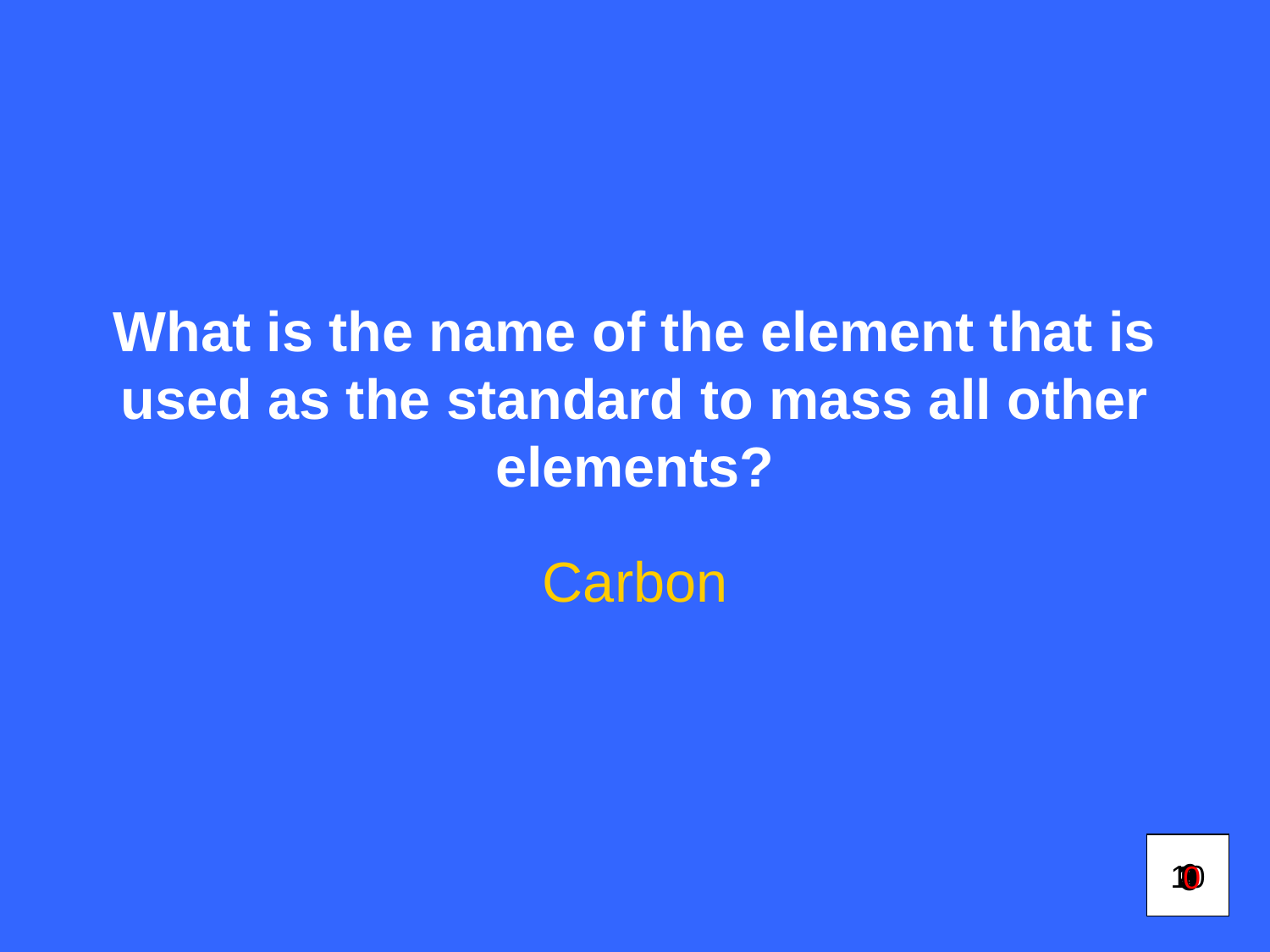

# What is the name of the element that is used as the standard to mass all other elements?
Carbon

6
10
1
2
9
3
7
4
5
0
8